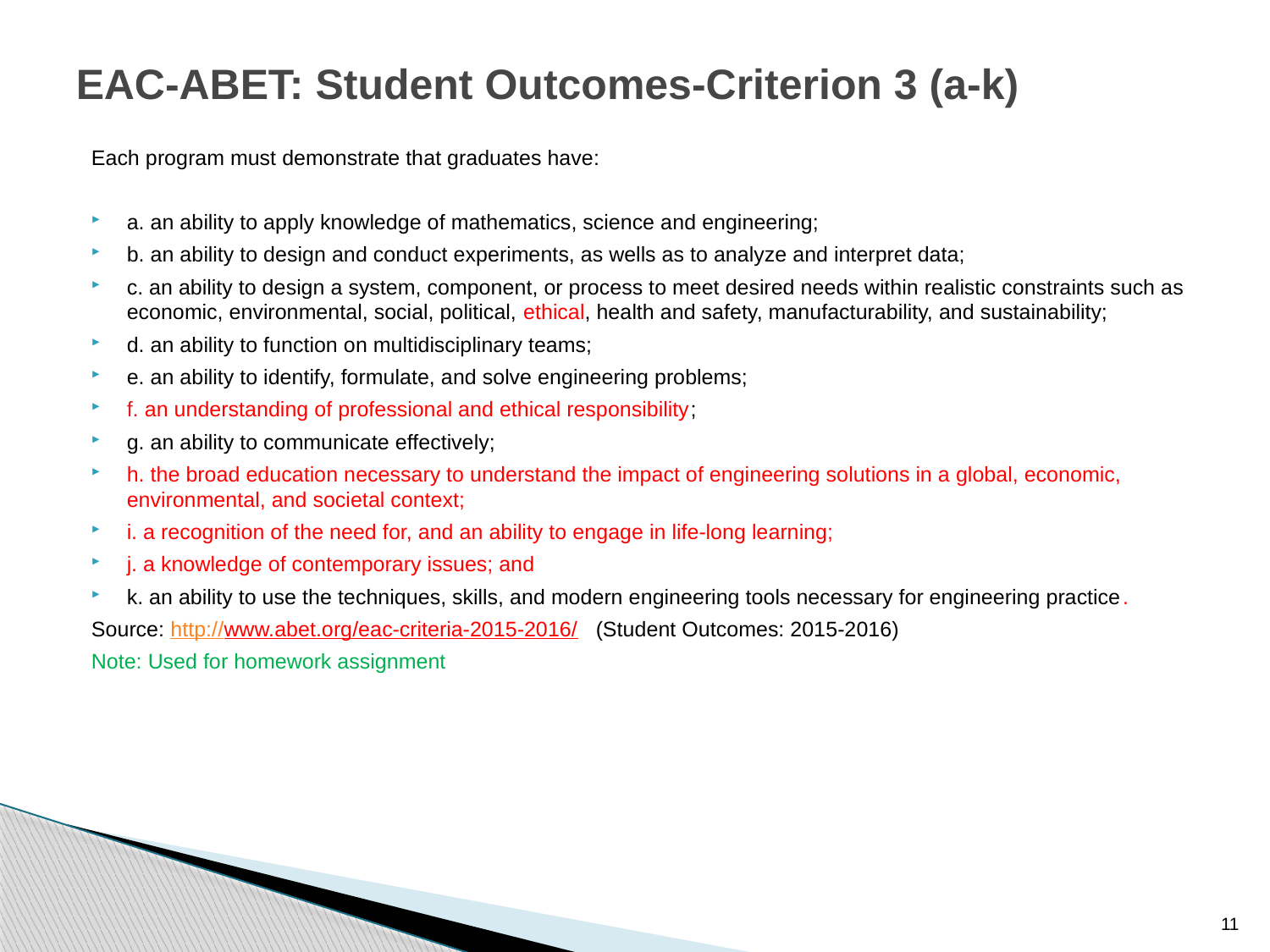

# EAC-ABET: Student Outcomes-Criterion 3 (a-k)
Each program must demonstrate that graduates have:

a. an ability to apply knowledge of mathematics, science and engineering;
b. an ability to design and conduct experiments, as wells as to analyze and interpret data;
c. an ability to design a system, component, or process to meet desired needs within realistic constraints such as economic, environmental, social, political, ethical, health and safety, manufacturability, and sustainability;
d. an ability to function on multidisciplinary teams;
e. an ability to identify, formulate, and solve engineering problems;
f. an understanding of professional and ethical responsibility;
g. an ability to communicate effectively;
h. the broad education necessary to understand the impact of engineering solutions in a global, economic, environmental, and societal context;
i. a recognition of the need for, and an ability to engage in life-long learning;
j. a knowledge of contemporary issues; and
k. an ability to use the techniques, skills, and modern engineering tools necessary for engineering practice.
Source: http://www.abet.org/eac-criteria-2015-2016/   (Student Outcomes: 2015-2016)
Note: Used for homework assignment

11